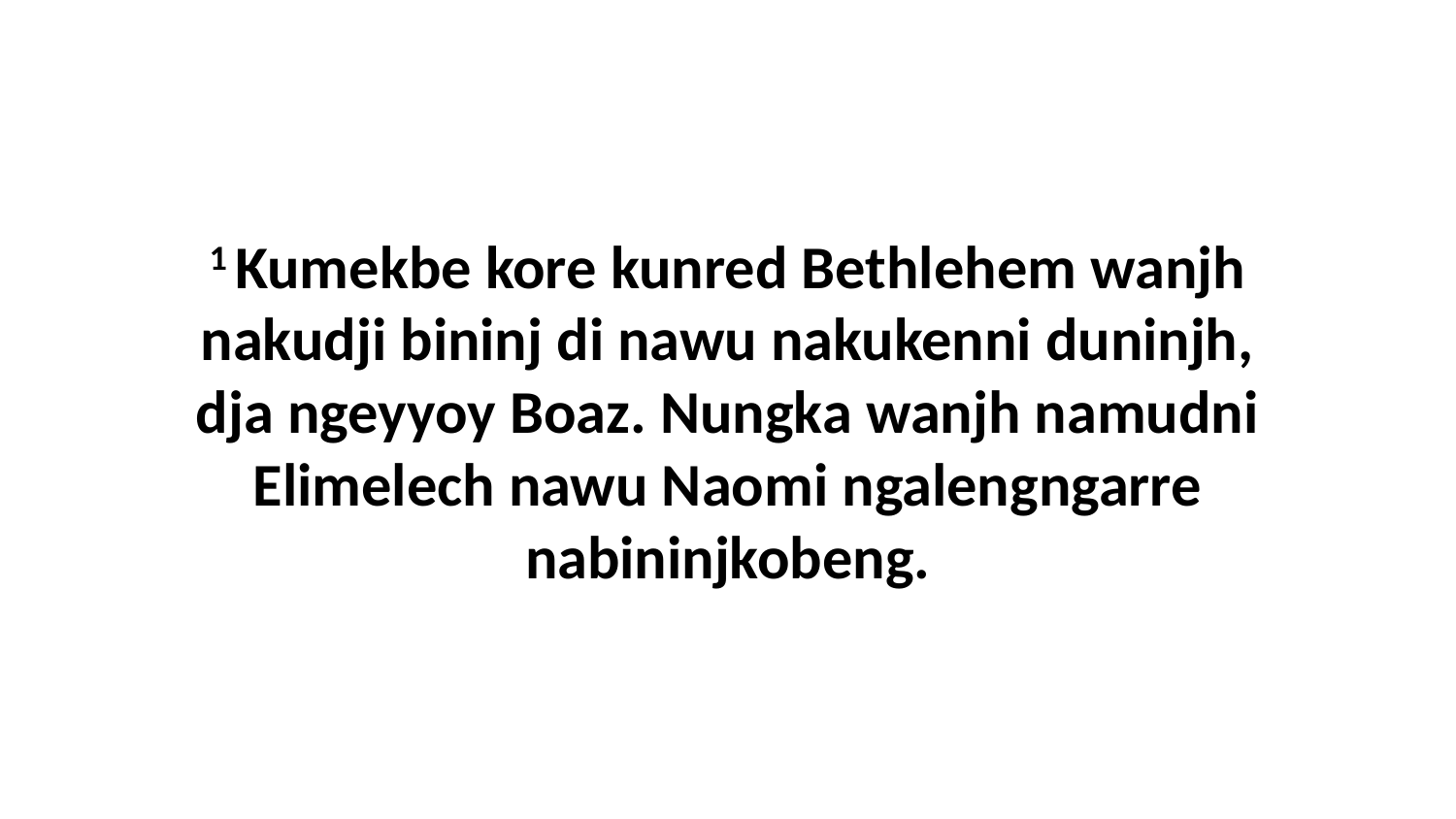

1 Kumekbe kore kunred Bethlehem wanjh nakudji bininj di nawu nakukenni duninjh, dja ngeyyoy Boaz. Nungka wanjh namudni Elimelech nawu Naomi ngalengngarre nabininjkobeng.